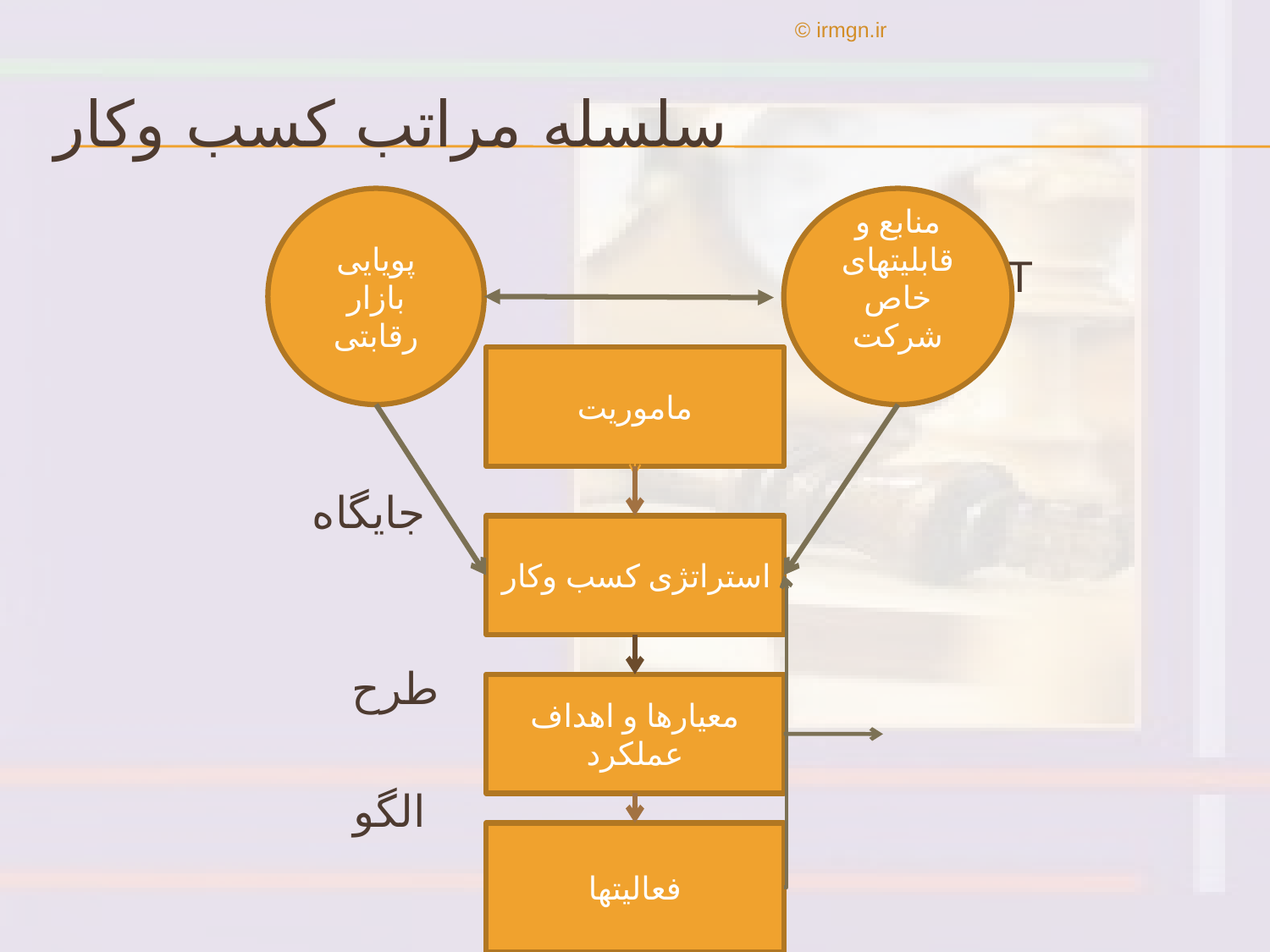

© irmgn.ir
# سلسله مراتب كسب وكار
پويايی بازار رقابتی
منابع و قابليتهای خاص شركت

               SWOT
                                                         ديدگاه

                                                          جايگاه

                                                         طرح

                                                          الگو
ماموريت
استراتژی كسب وكار
معيارها و اهداف عملكرد
فعاليتها